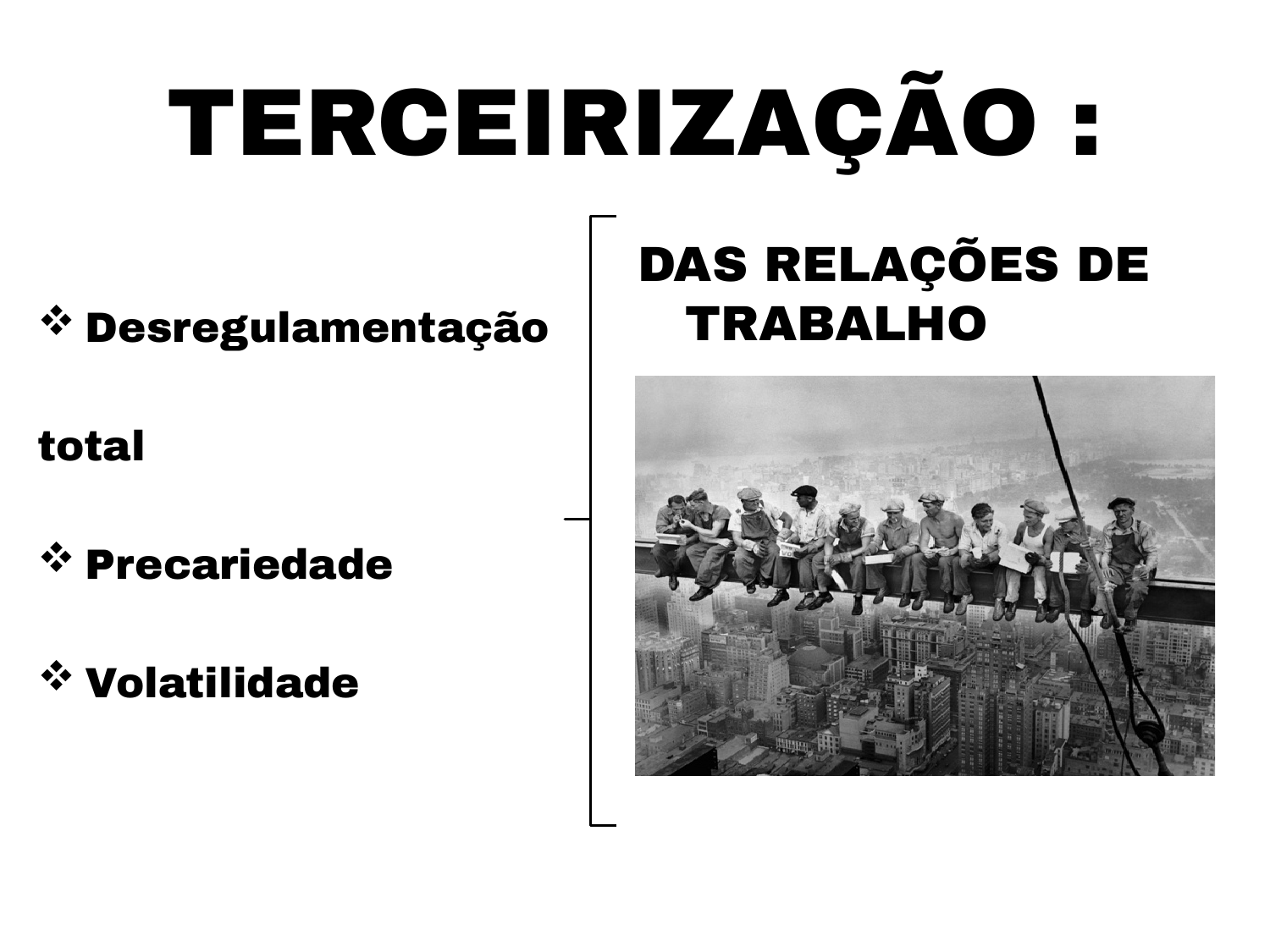

# TERCEIRIZAÇÃO :

Desregulamentação

total

Precariedade

Volatilidade
DAS RELAÇÕES DE TRABALHO